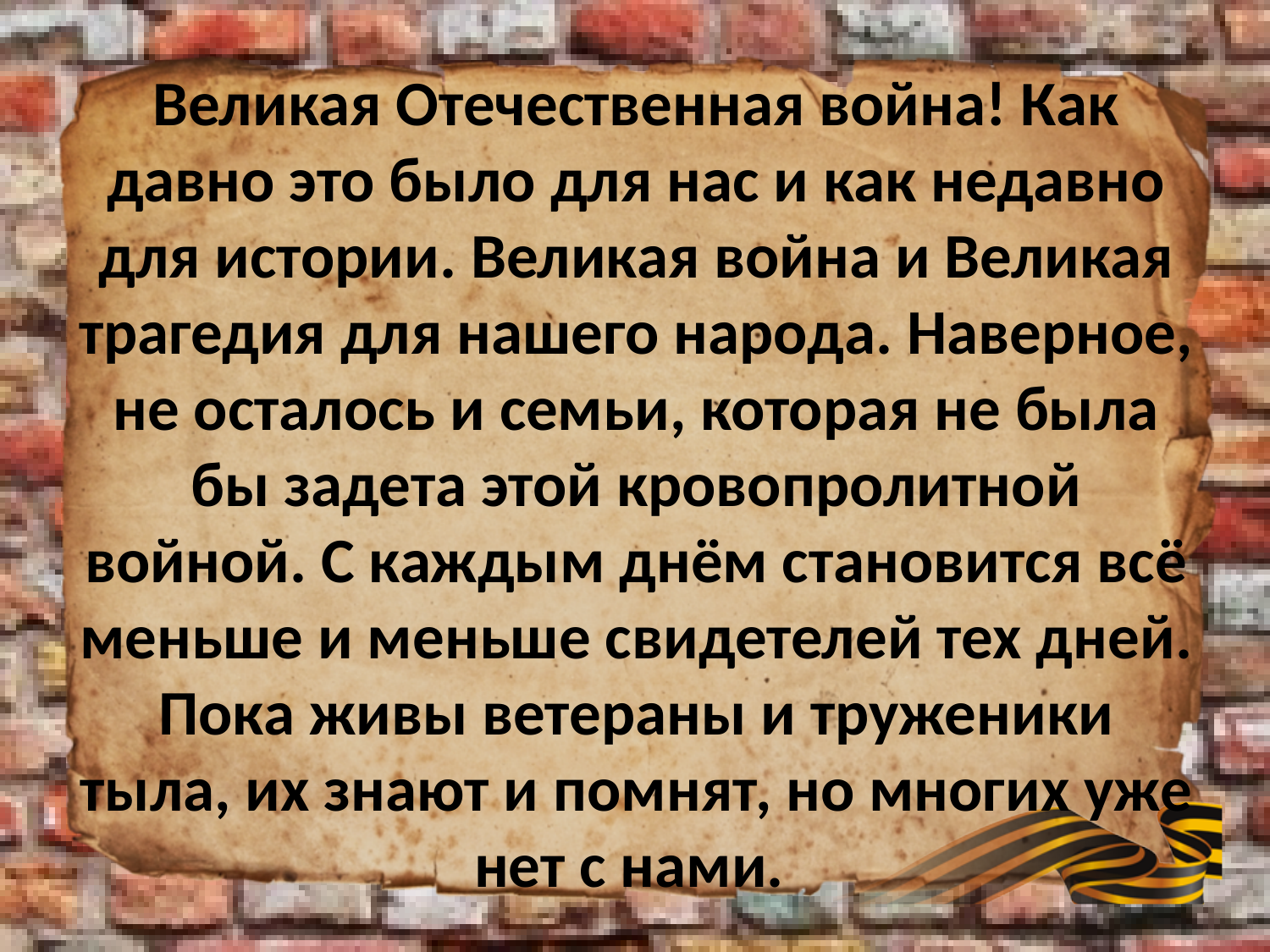

# Великая Отечественная война! Как давно это было для нас и как недавно для истории. Великая война и Великая трагедия для нашего народа. Наверное, не осталось и семьи, которая не была бы задета этой кровопролитной войной. С каждым днём становится всё меньше и меньше свидетелей тех дней. Пока живы ветераны и труженики тыла, их знают и помнят, но многих уже нет с нами.